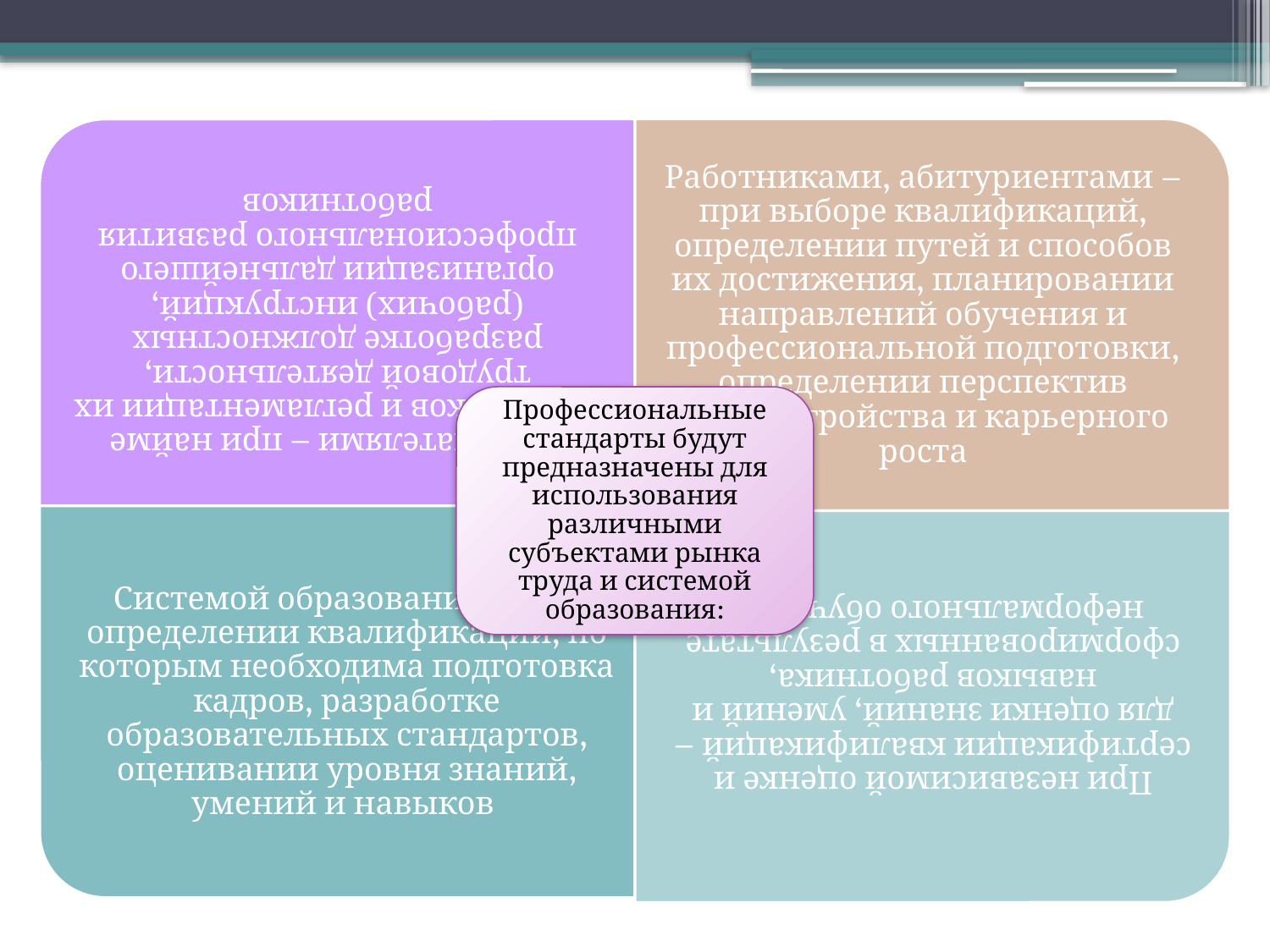

Нанимателями – при найме работников и регламентации их трудовой деятельности, разработке должностных (рабочих) инструкций, организации дальнейшего профессионального развития работников
Работниками, абитуриентами – при выборе квалификаций, определении путей и способов их достижения, планировании направлений обучения и профессиональной подготовки, определении перспектив трудоустройства и карьерного роста
Системой образования – при определении квалификаций, по которым необходима подготовка кадров, разработке образовательных стандартов, оценивании уровня знаний, умений и навыков
При независимой оценке и сертификации квалификаций – для оценки знаний, умений и навыков работника, сформированных в результате неформального обучения
Профессиональные стандарты будут предназначены для использования различными субъектами рынка труда и системой образования: